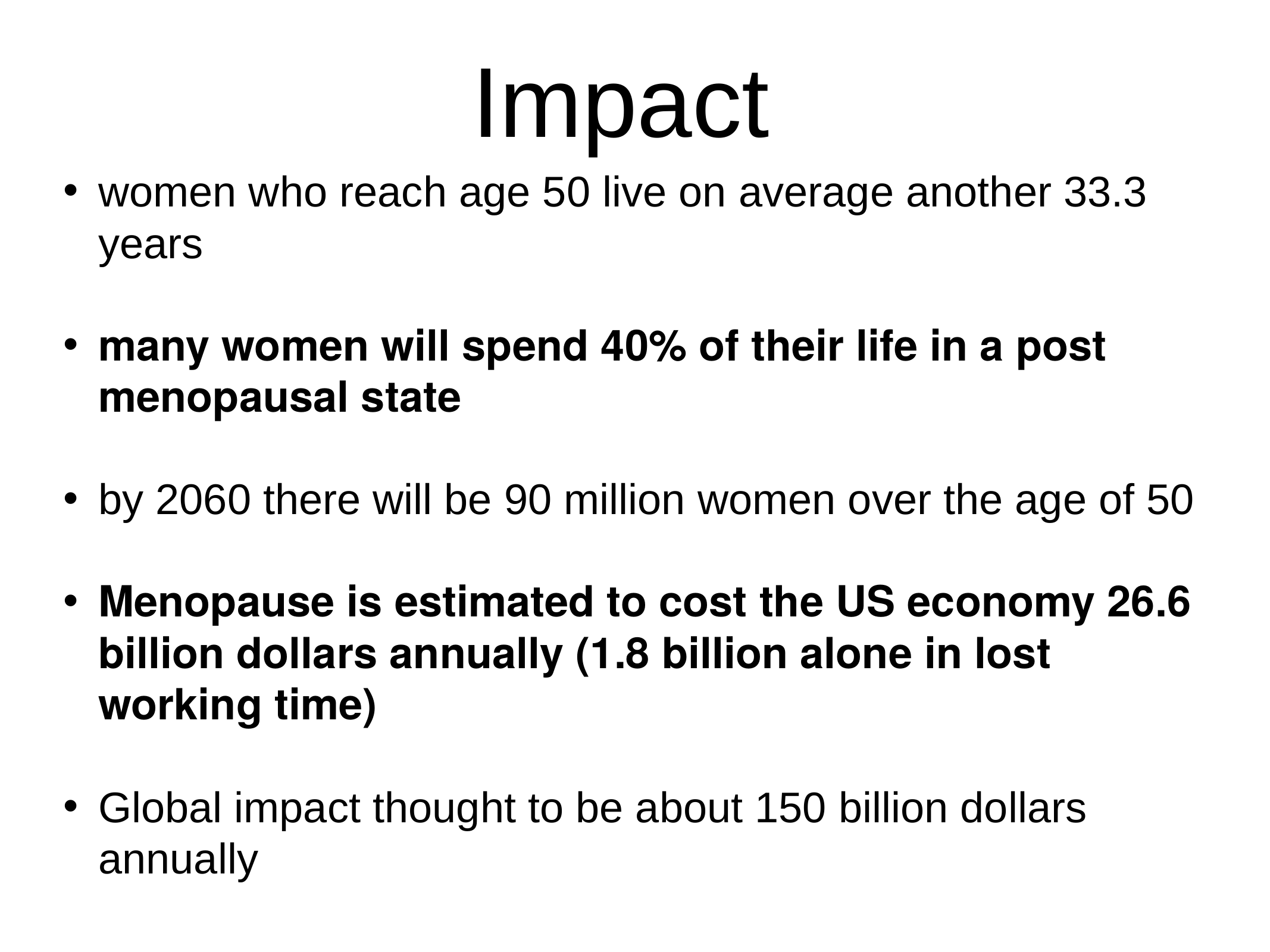

# Impact
women who reach age 50 live on average another 33.3 years
many women will spend 40% of their life in a post menopausal state
by 2060 there will be 90 million women over the age of 50
Menopause is estimated to cost the US economy 26.6 billion dollars annually (1.8 billion alone in lost working time)
Global impact thought to be about 150 billion dollars annually